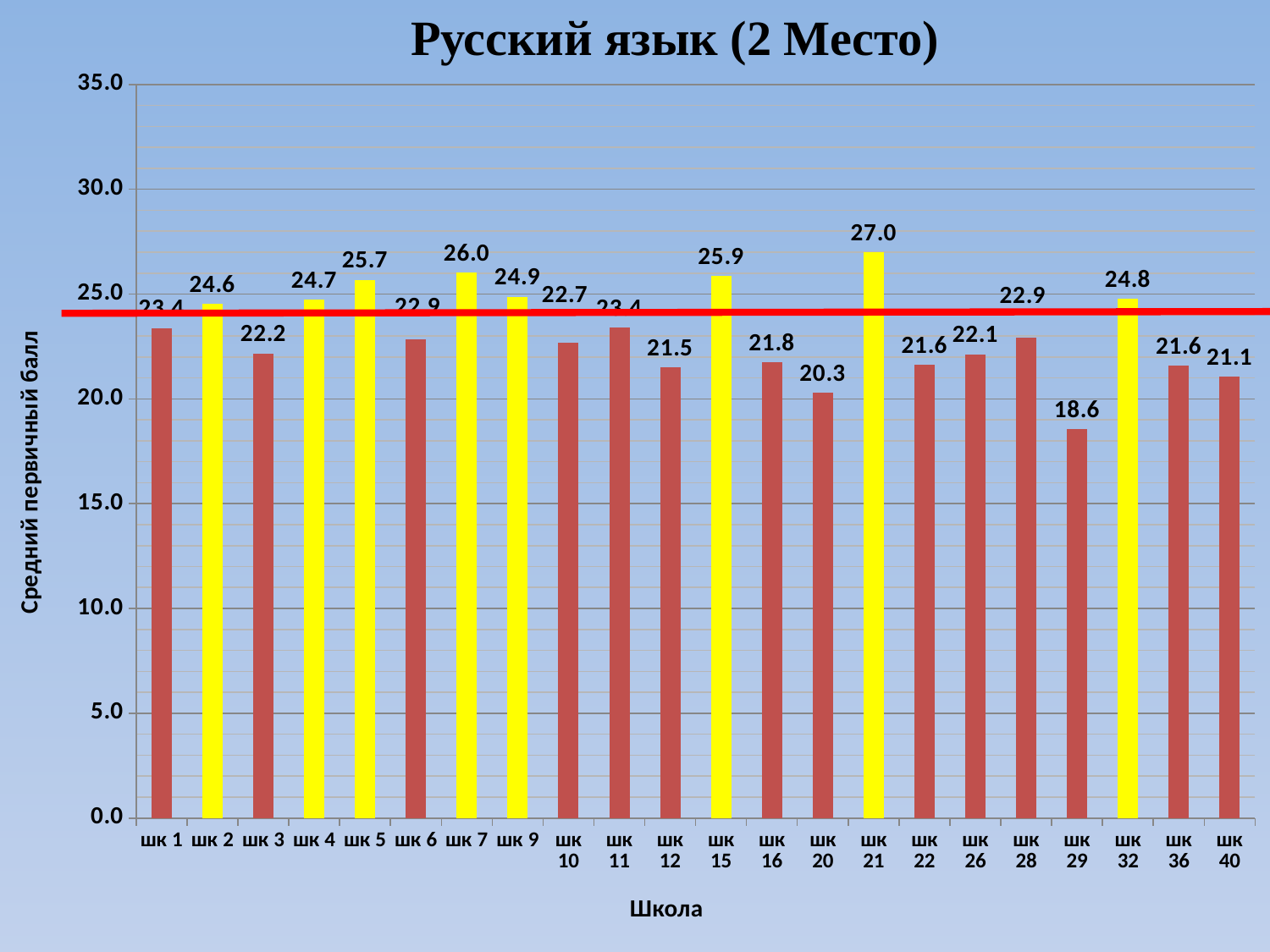

Русский язык (2 Место)

### Chart

| Category |  |
|---|---|
| шк 1 | 23.385135135135137 |
| шк 2 | 24.551181102362204 |
| шк 3 | 22.17391304347826 |
| шк 4 | 24.730337078651687 |
| шк 5 | 25.681818181818183 |
| шк 6 | 22.855263157894736 |
| шк 7 | 26.029239766081872 |
| шк 9 | 24.875 |
| шк 10 | 22.6875 |
| шк 11 | 23.4 |
| шк 12 | 21.5 |
| шк 15 | 25.879746835443036 |
| шк 16 | 21.75 |
| шк 20 | 20.2972972972973 |
| шк 21 | 26.985507246376812 |
| шк 22 | 21.627659574468087 |
| шк 26 | 22.132075471698112 |
| шк 28 | 22.916666666666668 |
| шк 29 | 18.571428571428573 |
| шк 32 | 24.761363636363637 |
| шк 36 | 21.575757575757574 |
| шк 40 | 21.075 |